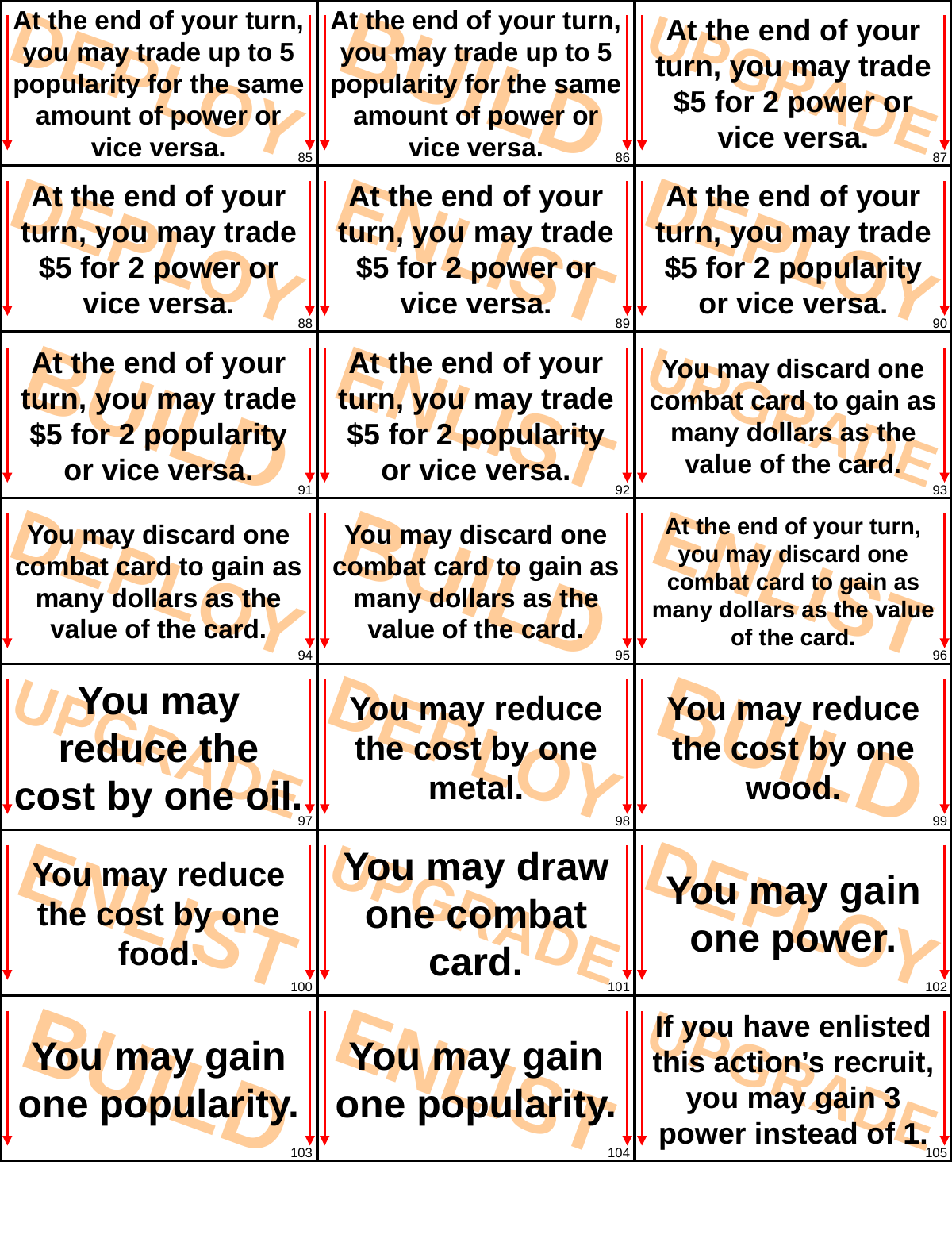

At the end of your turn, you may trade up to 5 popularity for the same amount of power or vice versa.

DEPLOY
85
At the end of your turn, you may trade up to 5 popularity for the same amount of power or vice versa.

BUILD
86

At the end of your turn, you may trade $5 for 2 power or vice versa.
UPGRADE
87

At the end of your turn, you may trade $5 for 2 power or vice versa.
DEPLOY
88

At the end of your turn, you may trade $5 for 2 power or vice versa.
ENLIST
89

At the end of your turn, you may trade $5 for 2 popularity or vice versa.
DEPLOY
90

At the end of your turn, you may trade $5 for 2 popularity or vice versa.
BUILD
91

At the end of your turn, you may trade $5 for 2 popularity or vice versa.
ENLIST
92

You may discard one combat card to gain as many dollars as the value of the card.
UPGRADE
93

You may discard one combat card to gain as many dollars as the value of the card.
DEPLOY
94

You may discard one combat card to gain as many dollars as the value of the card.
BUILD
95

At the end of your turn, you may discard one combat card to gain as many dollars as the value of the card.
ENLIST
96

You may reduce the cost by one oil.
UPGRADE
97

You may reduce the cost by one metal.
DEPLOY
98

You may reduce the cost by one wood.
BUILD
99

You may reduce the cost by one food.
ENLIST
100

You may draw one combat card.
UPGRADE
101

You may gain one power.
DEPLOY
102

BUILD
You may gain one popularity.
103

ENLIST
You may gain one popularity.
104

If you have enlisted this action’s recruit, you may gain 3 power instead of 1.
UPGRADE
105